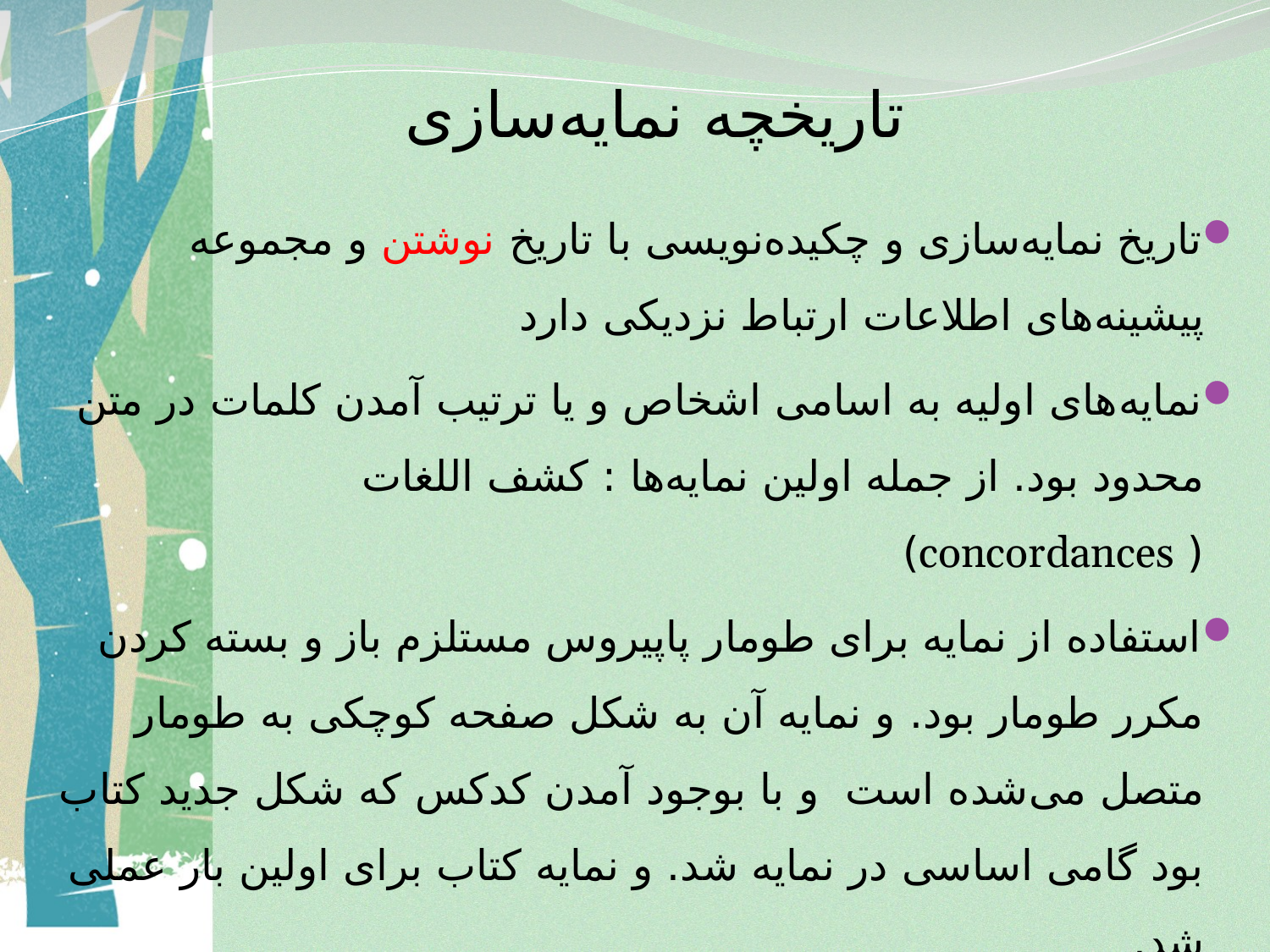

# تاریخچه نمایه‌سازی
تاریخ نمایه‌سازی و چکیده‌نویسی با تاریخ نوشتن و مجموعه پیشینه‌های اطلاعات ارتباط نزدیکی دارد
نمایه‌های اولیه به اسامی اشخاص و یا ترتیب آمدن کلمات در متن محدود بود. از جمله اولین نمایه‌ها : کشف اللغات ( concordances)
استفاده از نمایه برای طومار پاپیروس مستلزم باز و بسته کردن مکرر طومار بود. و نمایه آن به شکل صفحه کوچکی به طومار متصل می‌شده است  و با بوجود آمدن کدکس که شکل جدید کتاب بود گامی اساسی در نمایه شد. و نمایه کتاب برای اولین بار عملی شد.
اختراع چاپ، رشد سریع چاپ و تولید کتاب، نیاز به نمایه‌های کتاب را افزایش داد